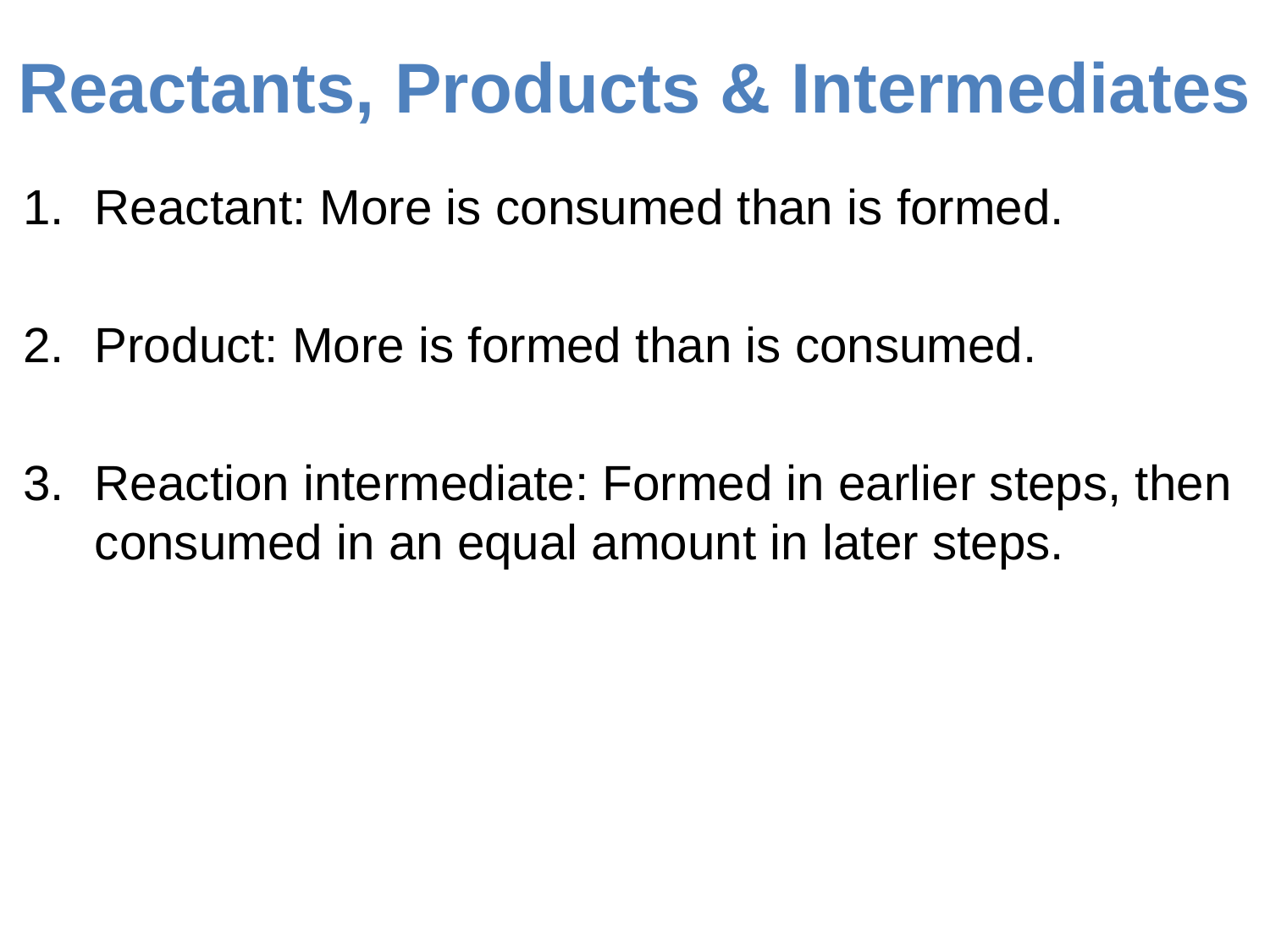

# Reactants, Products & Intermediates
Reactant: More is consumed than is formed.

Product: More is formed than is consumed.

Reaction intermediate: Formed in earlier steps, then consumed in an equal amount in later steps.